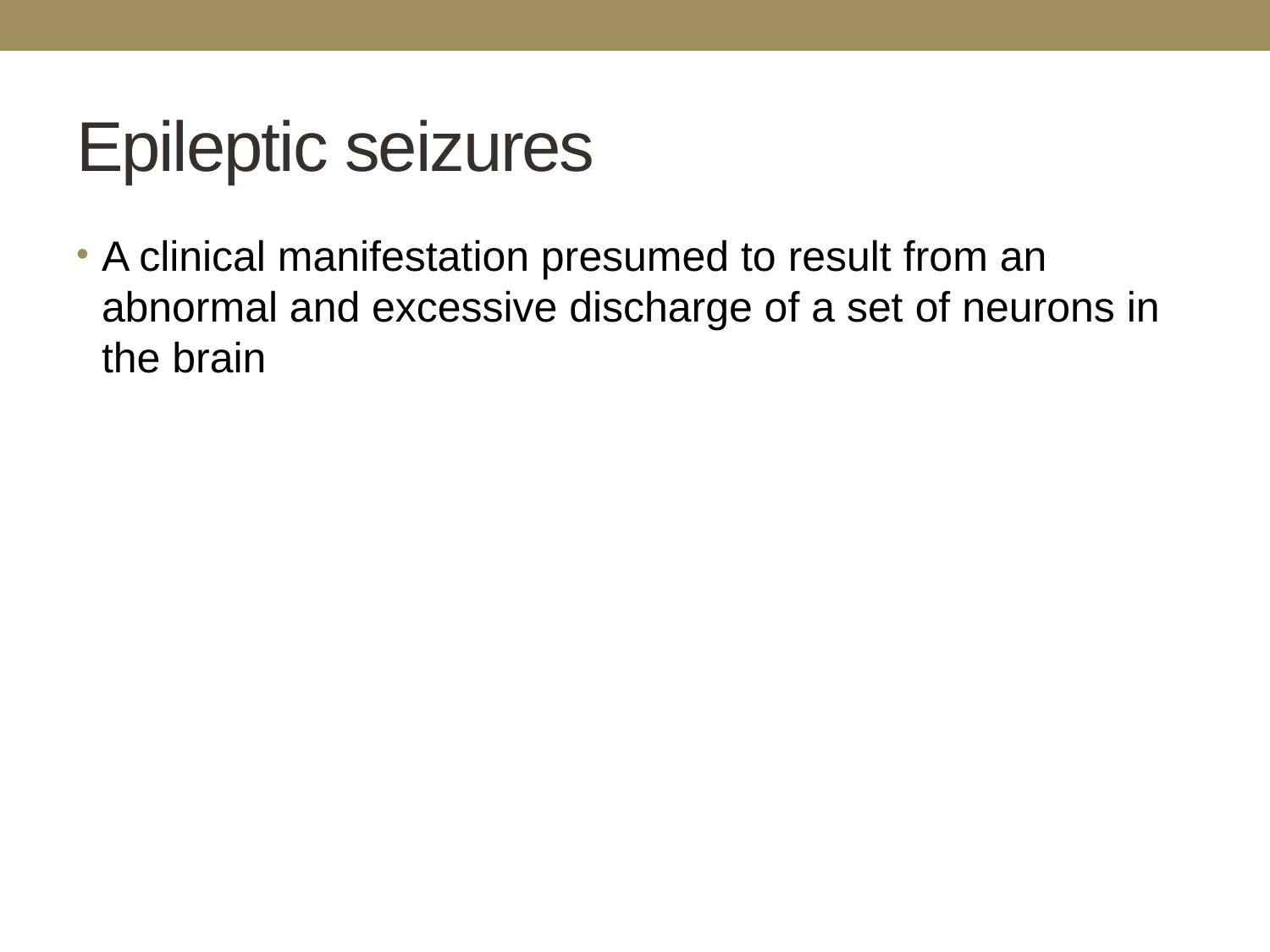

# Epileptic seizures
A clinical manifestation presumed to result from an abnormal and excessive discharge of a set of neurons in the brain